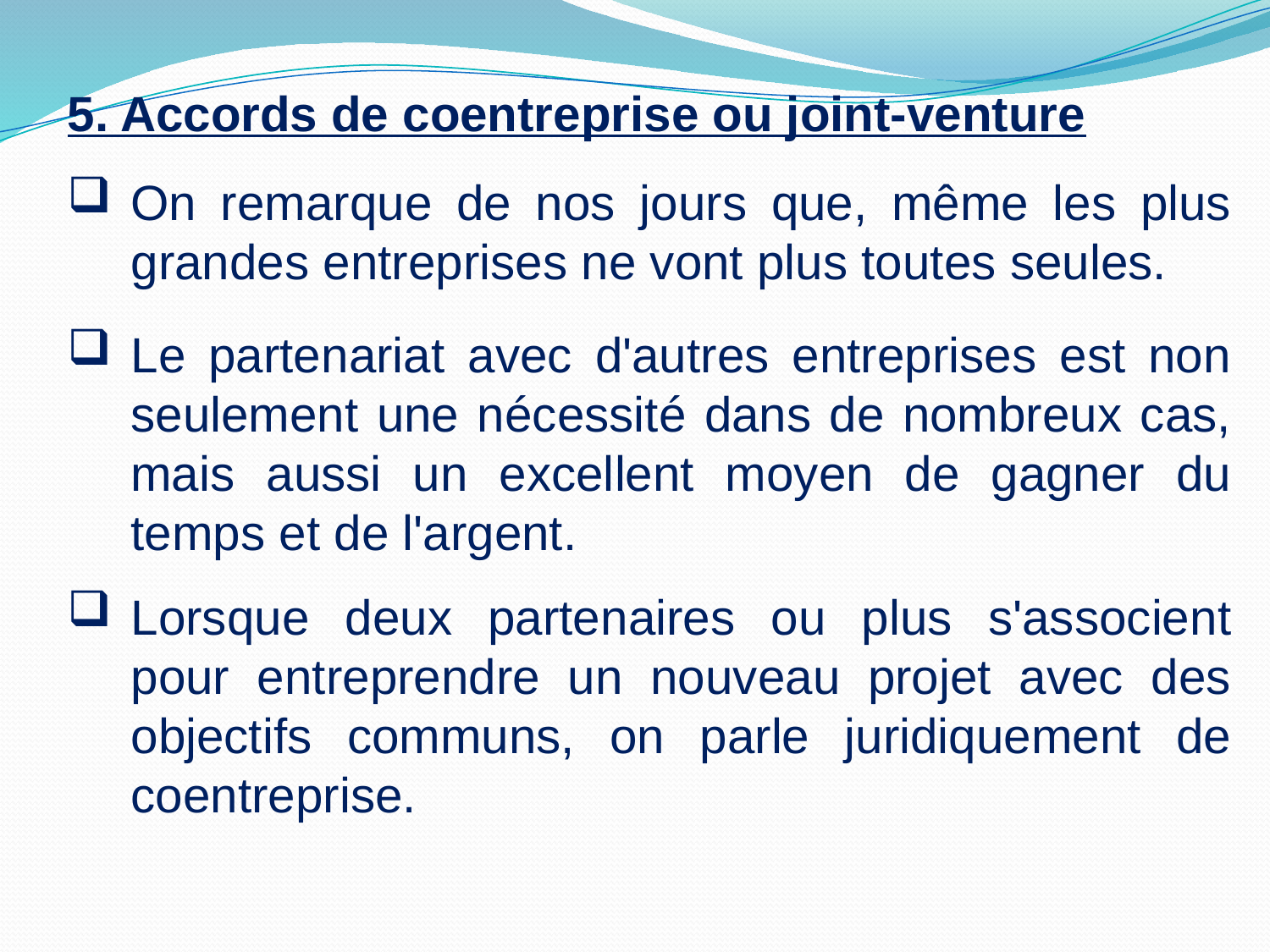

5. Accords de coentreprise ou joint-venture

On remarque de nos jours que, même les plus grandes entreprises ne vont plus toutes seules.

Le partenariat avec d'autres entreprises est non seulement une nécessité dans de nombreux cas, mais aussi un excellent moyen de gagner du temps et de l'argent.

Lorsque deux partenaires ou plus s'associent pour entreprendre un nouveau projet avec des objectifs communs, on parle juridiquement de coentreprise.